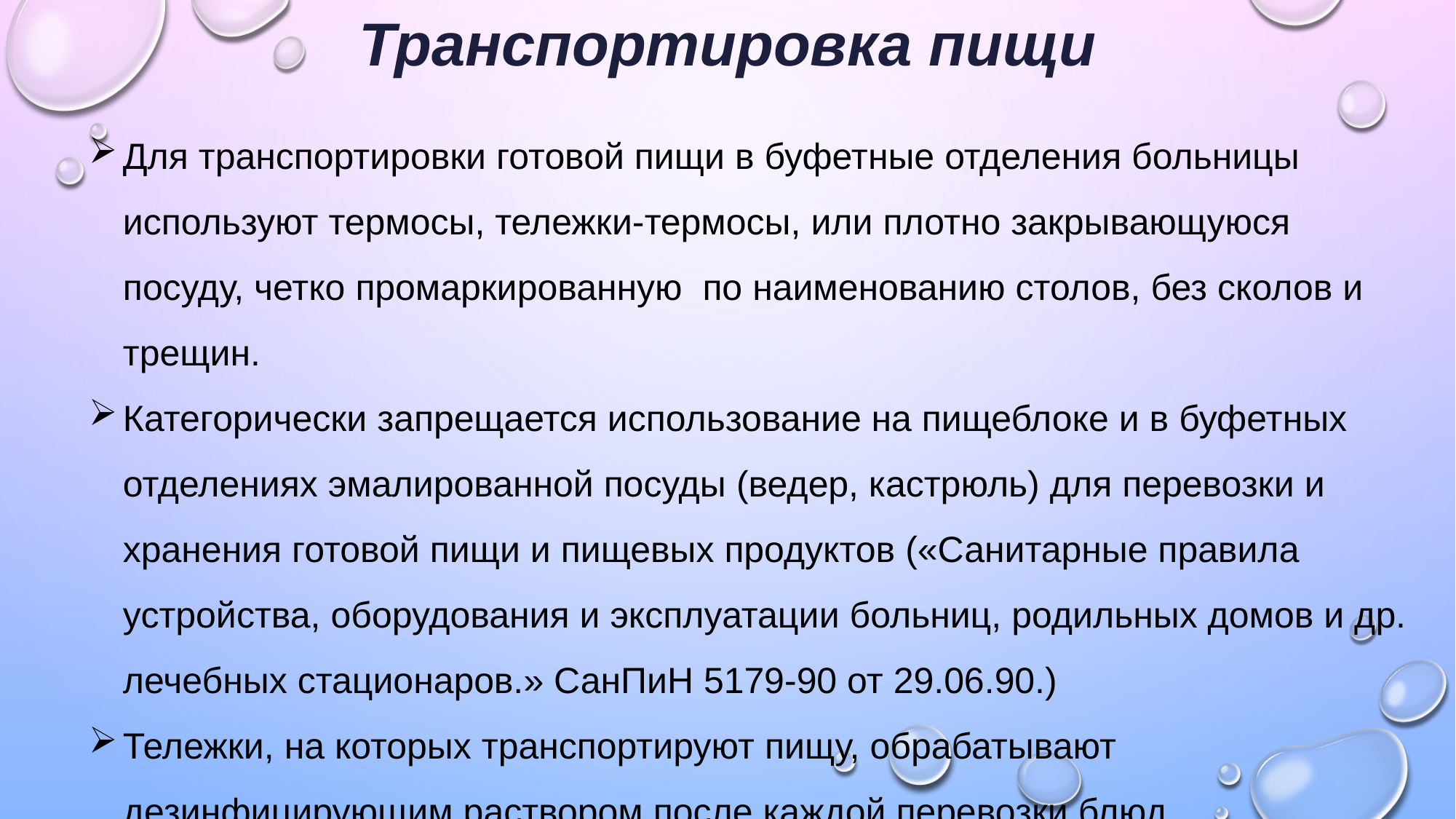

Транспортировка пищи

Для транспортировки готовой пищи в буфетные отделения больницы используют термосы, тележки-термосы, или плотно закрывающуюся посуду, четко промаркированную  по наименованию столов, без сколов и трещин.
Категорически запрещается использование на пищеблоке и в буфетных отделениях эмалированной посуды (ведер, кастрюль) для перевозки и хранения готовой пищи и пищевых продуктов («Санитарные правила устройства, оборудования и эксплуатации больниц, родильных домов и др. лечебных стационаров.» СанПиН 5179-90 от 29.06.90.)
Тележки, на которых транспортируют пищу, обрабатывают дезинфицирующим раствором после каждой перевозки блюд.